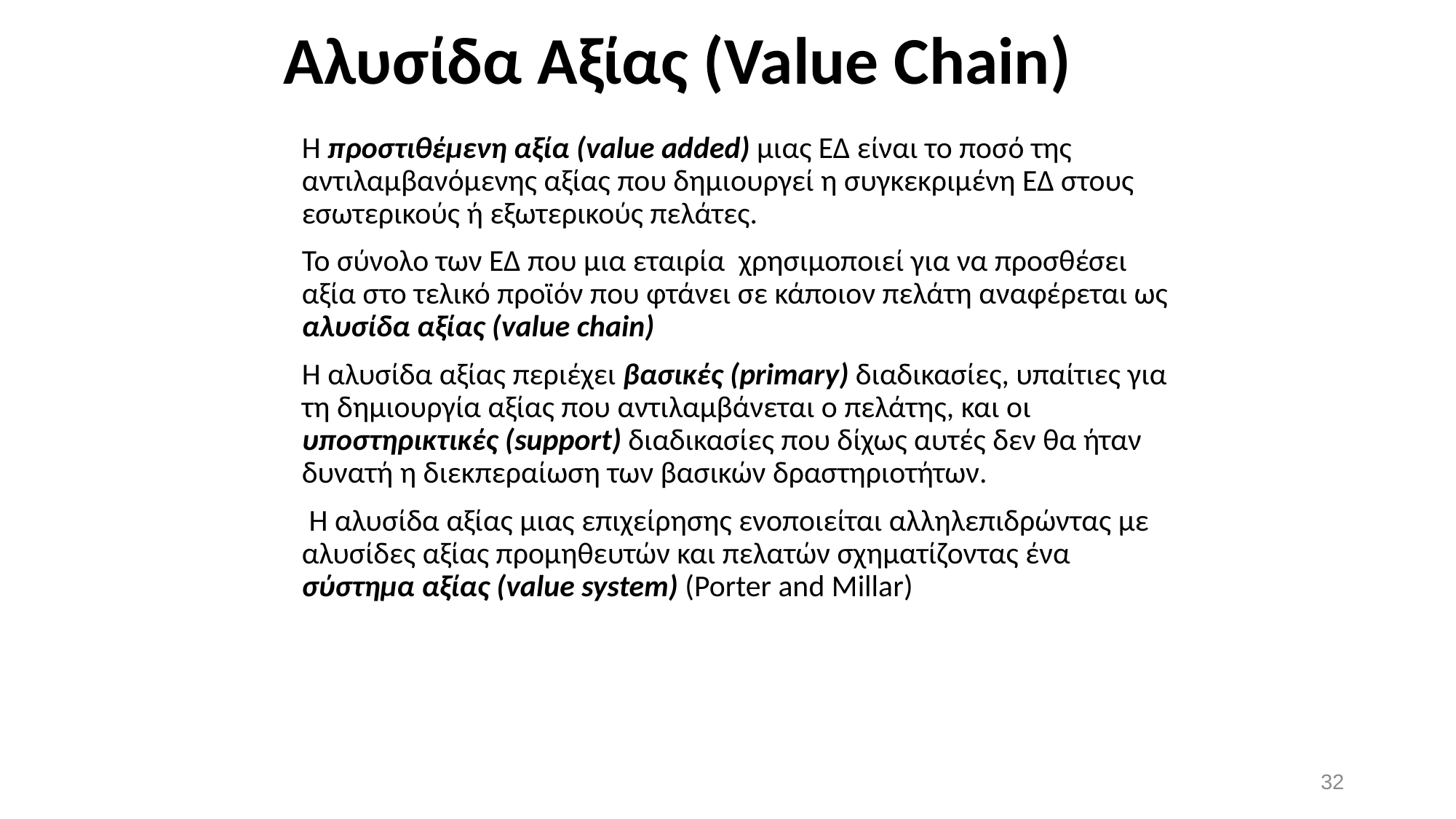

# Αλυσίδα Αξίας (Value Chain)
Η προστιθέμενη αξία (value added) μιας ΕΔ είναι το ποσό της αντιλαμβανόμενης αξίας που δημιουργεί η συγκεκριμένη ΕΔ στους εσωτερικούς ή εξωτερικούς πελάτες.
Το σύνολο των ΕΔ που μια εταιρία  χρησιμοποιεί για να προσθέσει αξία στο τελικό προϊόν που φτάνει σε κάποιον πελάτη αναφέρεται ως αλυσίδα αξίας (value chain)
Η αλυσίδα αξίας περιέχει βασικές (primary) διαδικασίες, υπαίτιες για τη δημιουργία αξίας που αντιλαμβάνεται ο πελάτης, και οι υποστηρικτικές (support) διαδικασίες που δίχως αυτές δεν θα ήταν δυνατή η διεκπεραίωση των βασικών δραστηριοτήτων.
 Η αλυσίδα αξίας μιας επιχείρησης ενοποιείται αλληλεπιδρώντας με αλυσίδες αξίας προμηθευτών και πελατών σχηματίζοντας ένα σύστημα αξίας (value system) (Porter and Millar)
32